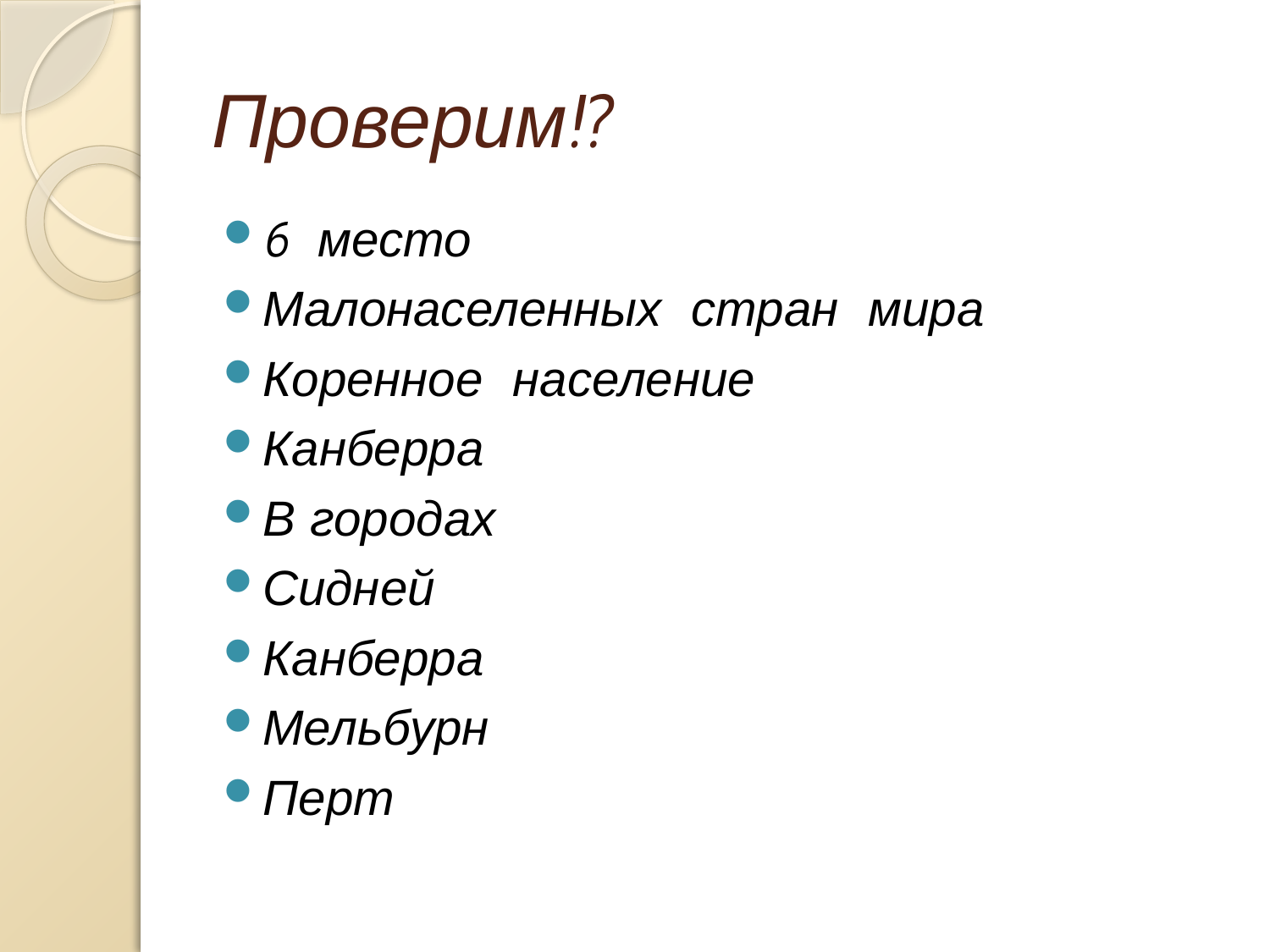

# Проверим!?
6  место
Малонаселенных  стран  мира
Коренное  население
Канберра
В городах
Сидней
Канберра
Мельбурн
Перт